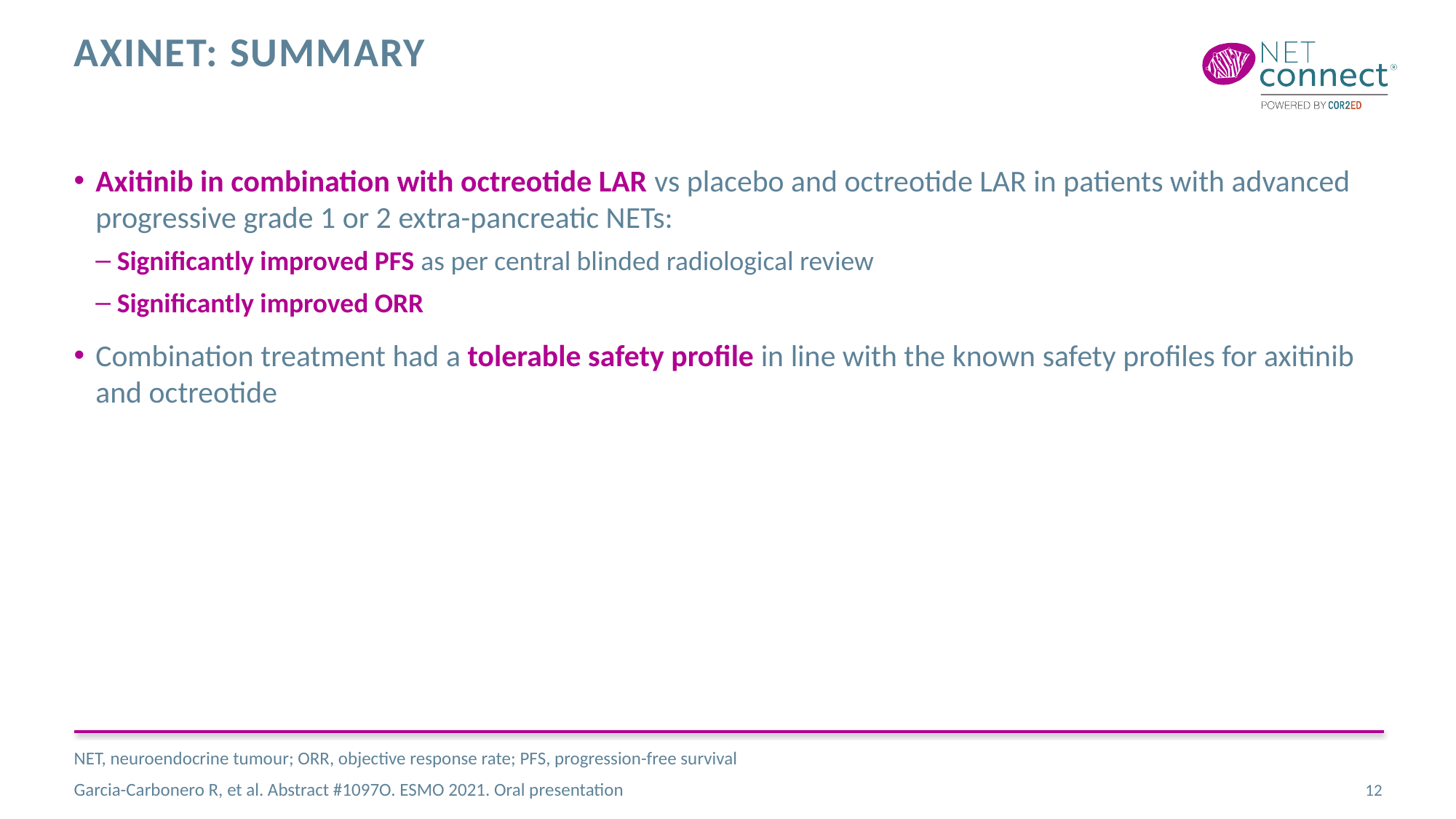

# axinet: summary
Axitinib in combination with octreotide LAR vs placebo and octreotide LAR in patients with advanced progressive grade 1 or 2 extra-pancreatic NETs:
Significantly improved PFS as per central blinded radiological review
Significantly improved ORR
Combination treatment had a tolerable safety profile in line with the known safety profiles for axitinib and octreotide

NET, neuroendocrine tumour; ORR, objective response rate; PFS, progression-free survival
Garcia-Carbonero R, et al. Abstract #1097O. ESMO 2021. Oral presentation
12